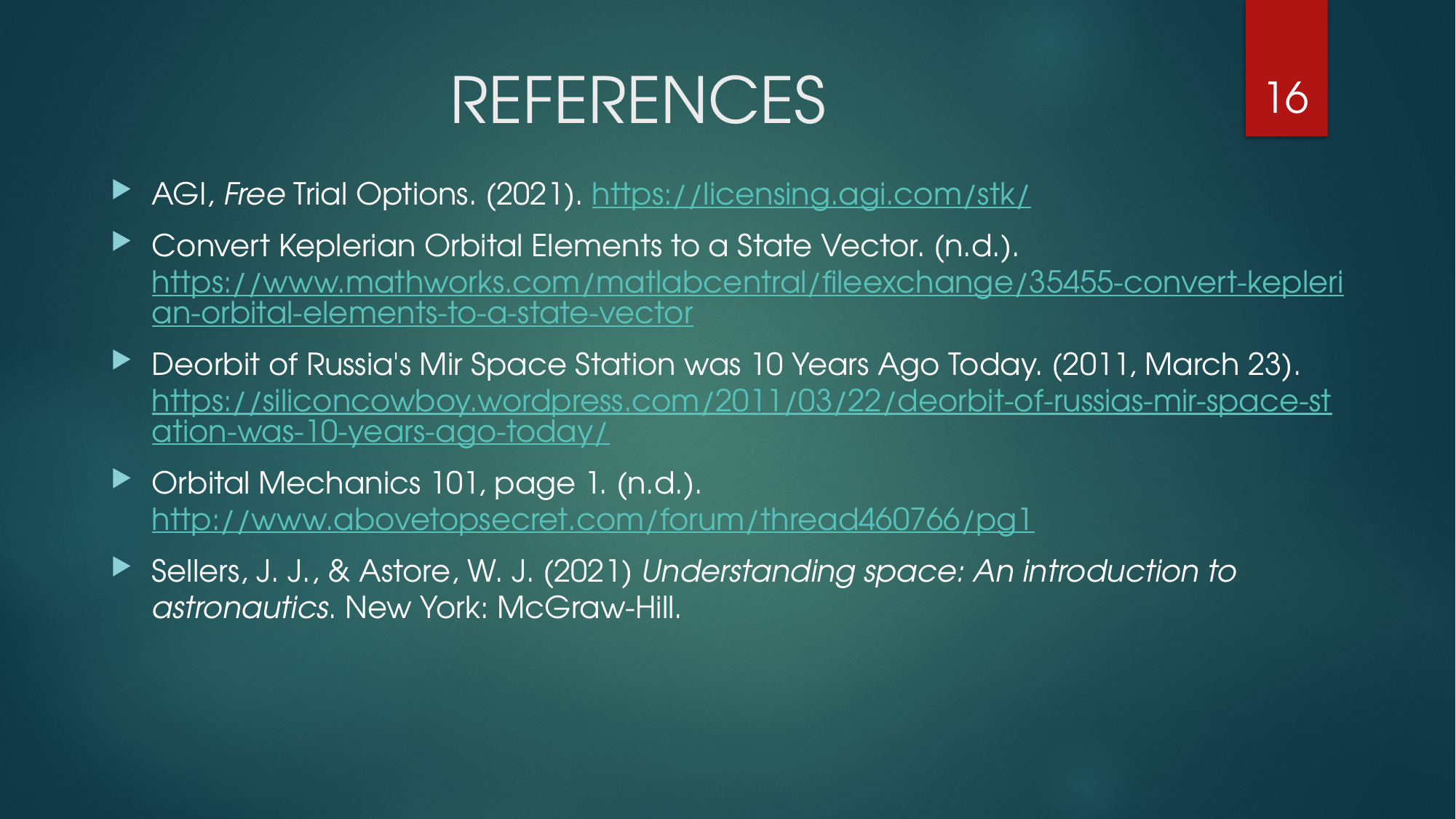

16
# REFERENCES
AGI, Free Trial Options. (2021). https://licensing.agi.com/stk/
Convert Keplerian Orbital Elements to a State Vector. (n.d.). https://www.mathworks.com/matlabcentral/fileexchange/35455-convert-keplerian-orbital-elements-to-a-state-vector
Deorbit of Russia's Mir Space Station was 10 Years Ago Today. (2011, March 23). https://siliconcowboy.wordpress.com/2011/03/22/deorbit-of-russias-mir-space-station-was-10-years-ago-today/
Orbital Mechanics 101, page 1. (n.d.). http://www.abovetopsecret.com/forum/thread460766/pg1
Sellers, J. J., & Astore, W. J. (2021) Understanding space: An introduction to astronautics. New York: McGraw-Hill.